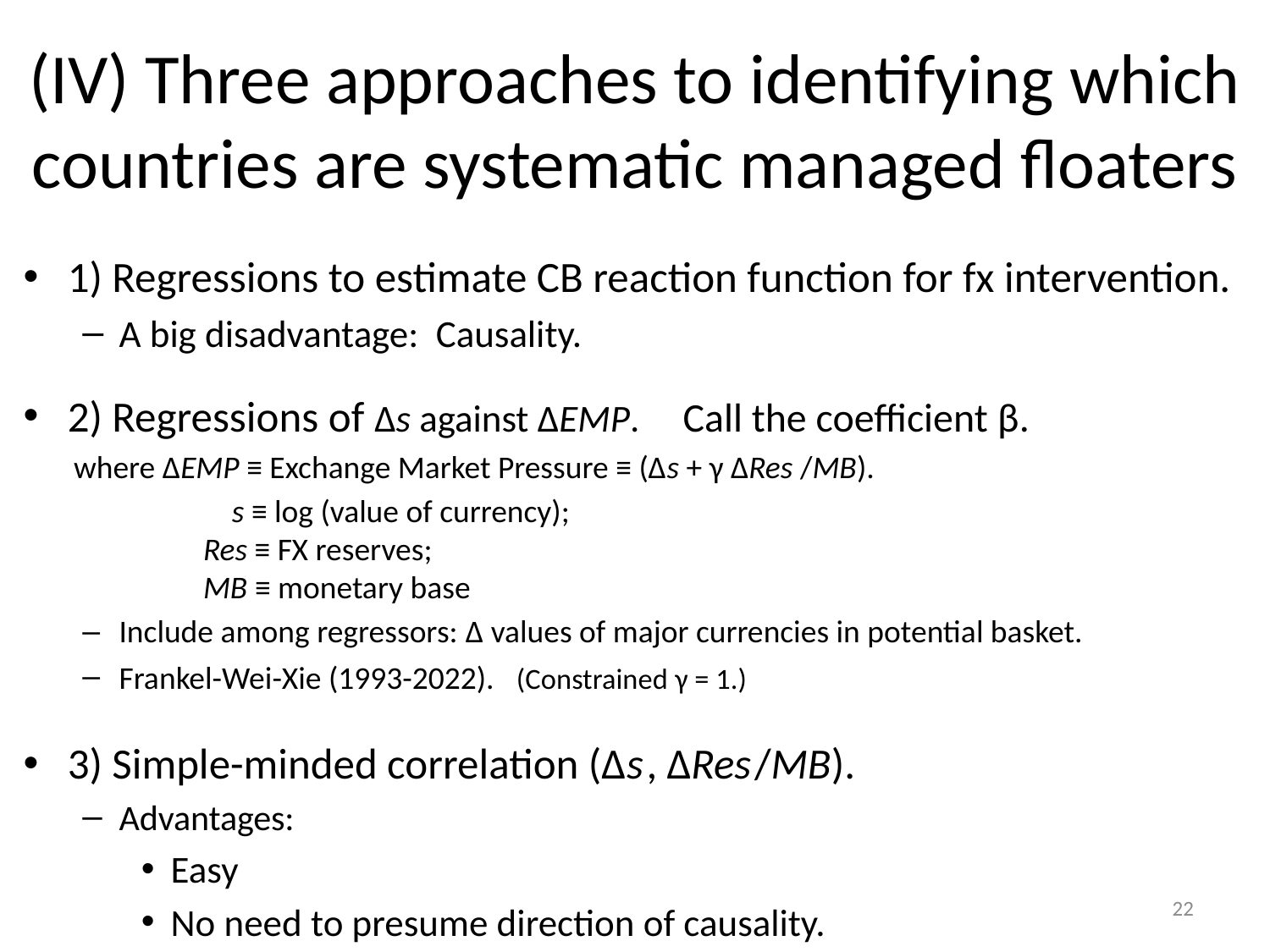

# (IV) Three approaches to identifying which countries are systematic managed floaters
1) Regressions to estimate CB reaction function for fx intervention.
A big disadvantage:  Causality.
2) Regressions of Δs against ΔEMP.     Call the coefficient β.
       where ΔEMP ≡ Exchange Market Pressure ≡ (Δs + γ ΔRes /MB).
                             s ≡ log (value of currency);
                         Res ≡ FX reserves;
                         MB ≡ monetary base
Include among regressors: Δ values of major currencies in potential basket.
Frankel-Wei-Xie (1993-2022).   (Constrained γ = 1.)
3) Simple-minded correlation (Δs , ΔRes /MB).
Advantages:
Easy
No need to presume direction of causality.

22